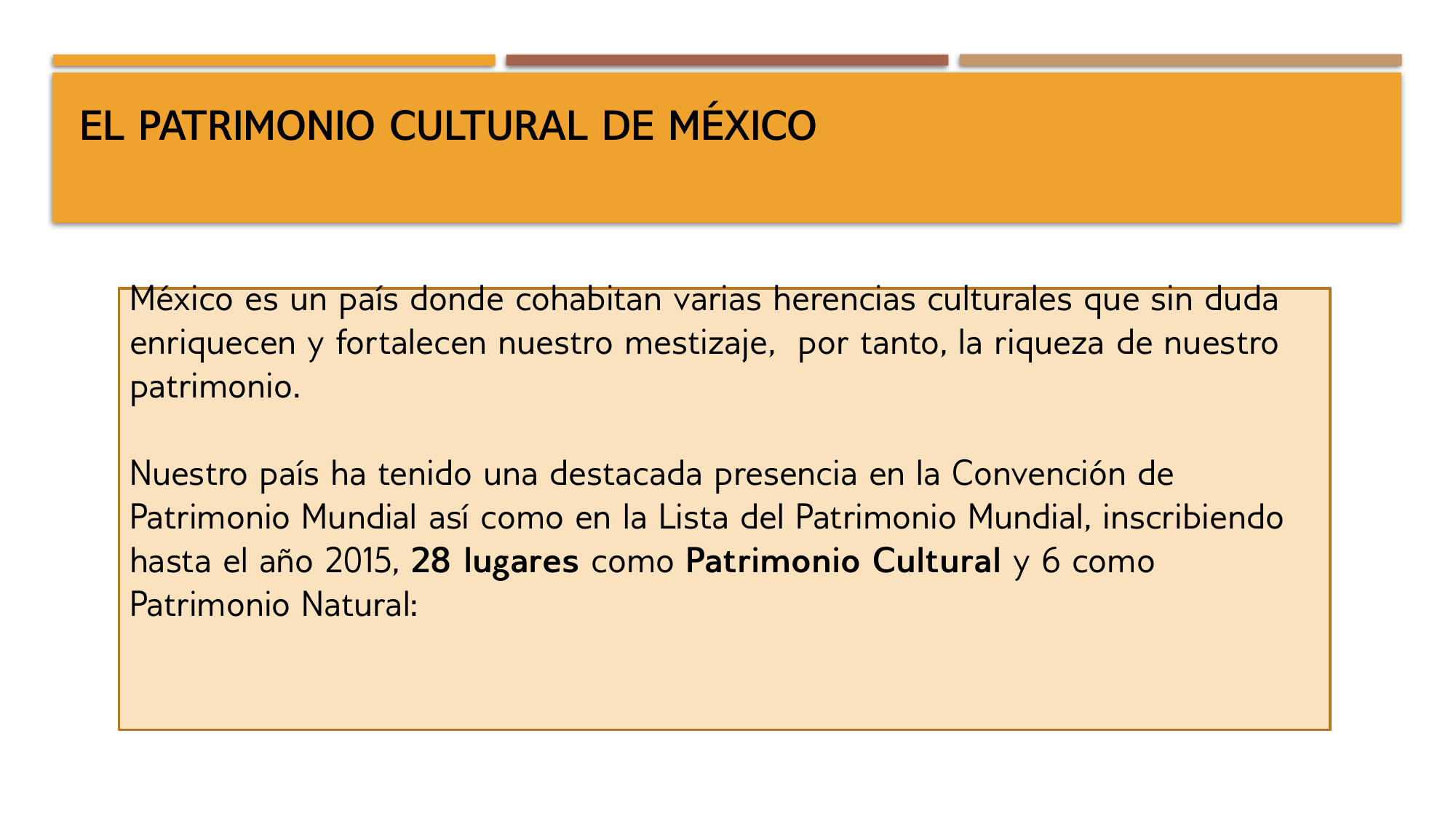

# El patrimonio cultural de México

México es un país donde cohabitan varias herencias culturales que sin duda enriquecen y fortalecen nuestro mestizaje,  por tanto, la riqueza de nuestro patrimonio.

Nuestro país ha tenido una destacada presencia en la Convención de Patrimonio Mundial así como en la Lista del Patrimonio Mundial, inscribiendo hasta el año 2015, 28 lugares como Patrimonio Cultural y 6 como Patrimonio Natural: